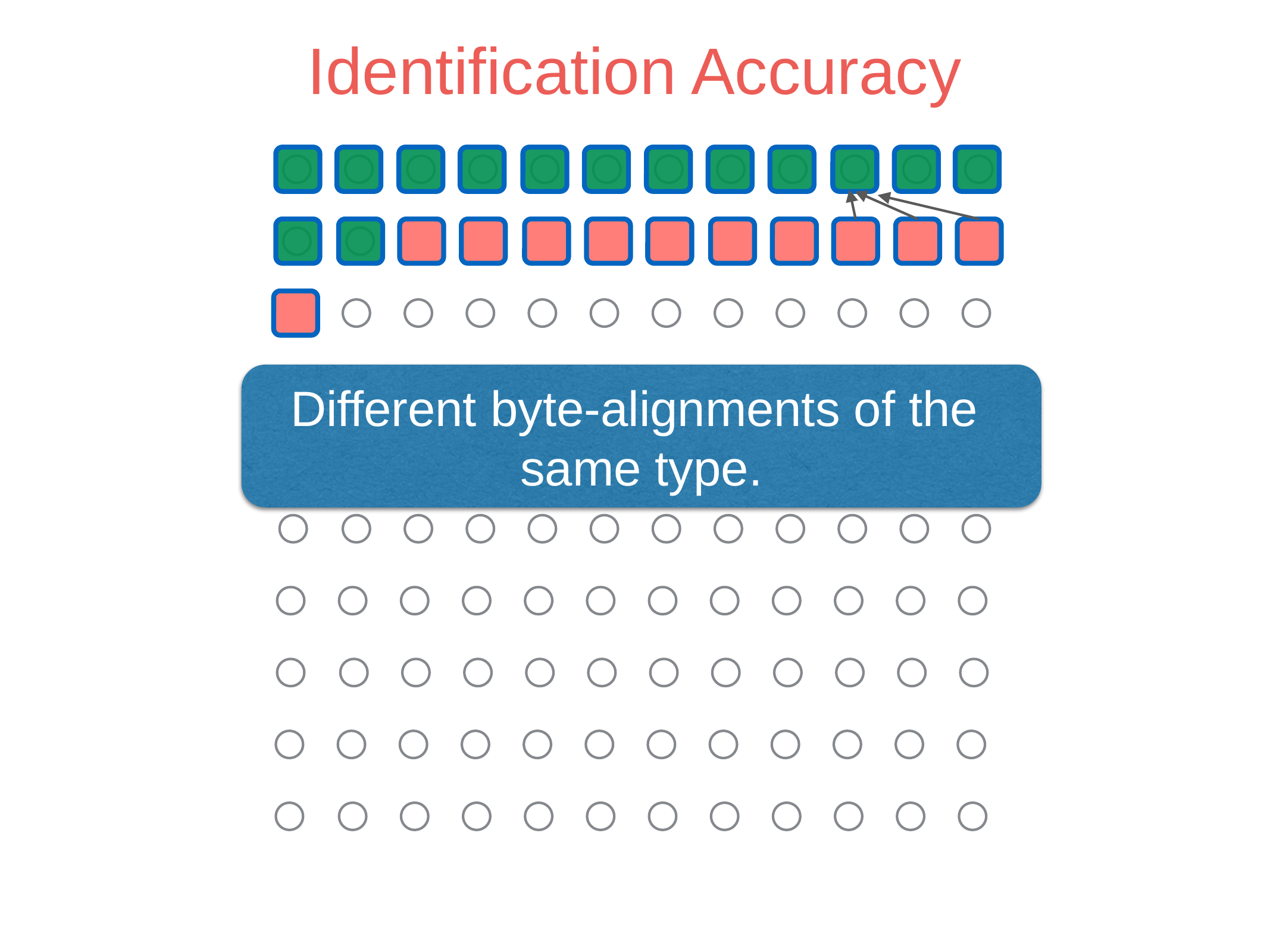

Identification Accuracy

Different byte-alignments of the
same type.